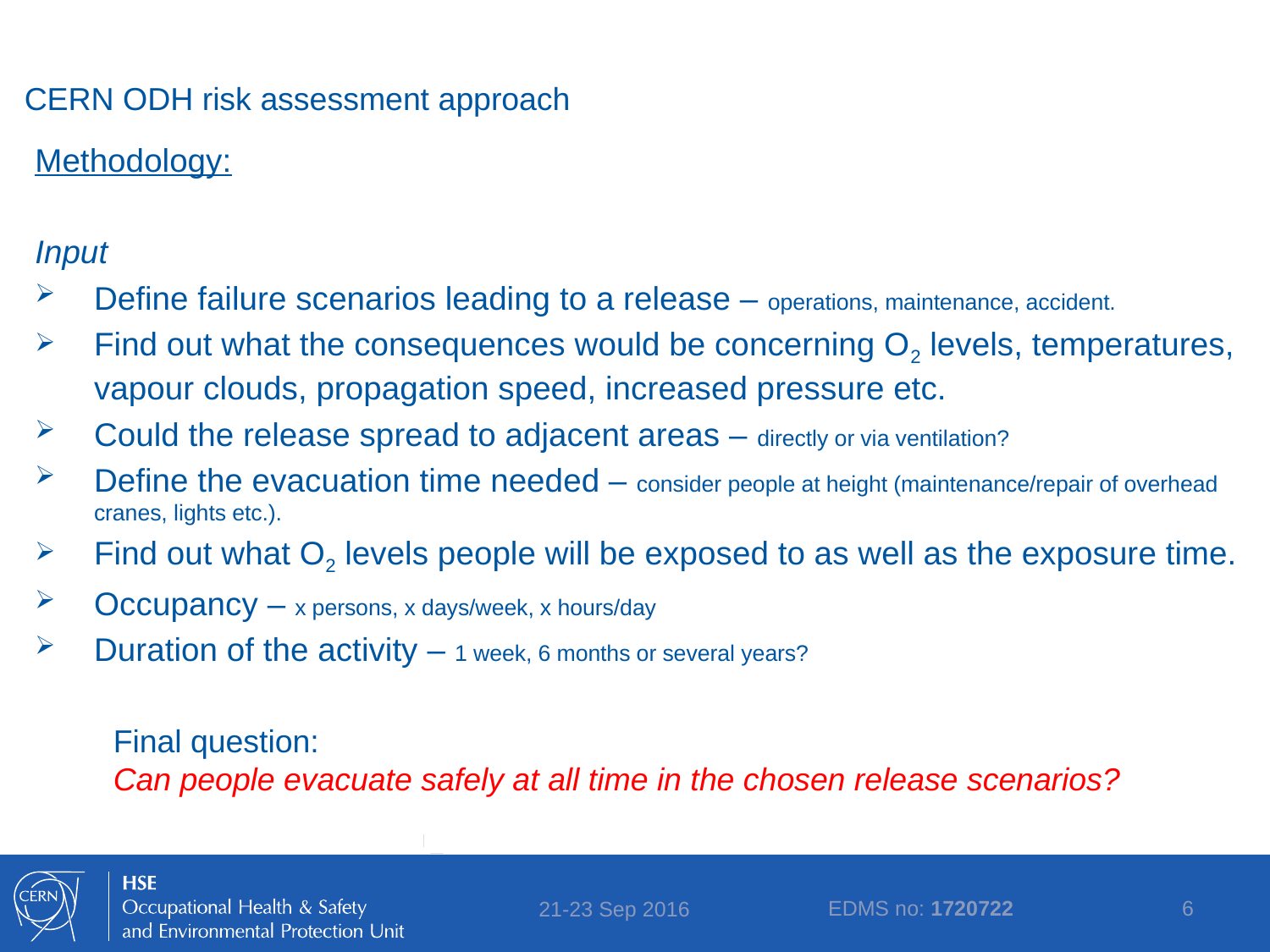

# CERN ODH risk assessment approach
Methodology:

Input
Define failure scenarios leading to a release – operations, maintenance, accident.
Find out what the consequences would be concerning O2 levels, temperatures, vapour clouds, propagation speed, increased pressure etc.
Could the release spread to adjacent areas – directly or via ventilation?
Define the evacuation time needed – consider people at height (maintenance/repair of overhead cranes, lights etc.).
Find out what O2 levels people will be exposed to as well as the exposure time.
Occupancy – x persons, x days/week, x hours/day
Duration of the activity – 1 week, 6 months or several years?
Final question:
Can people evacuate safely at all time in the chosen release scenarios?
EDMS no: 1720722
6
21-23 Sep 2016